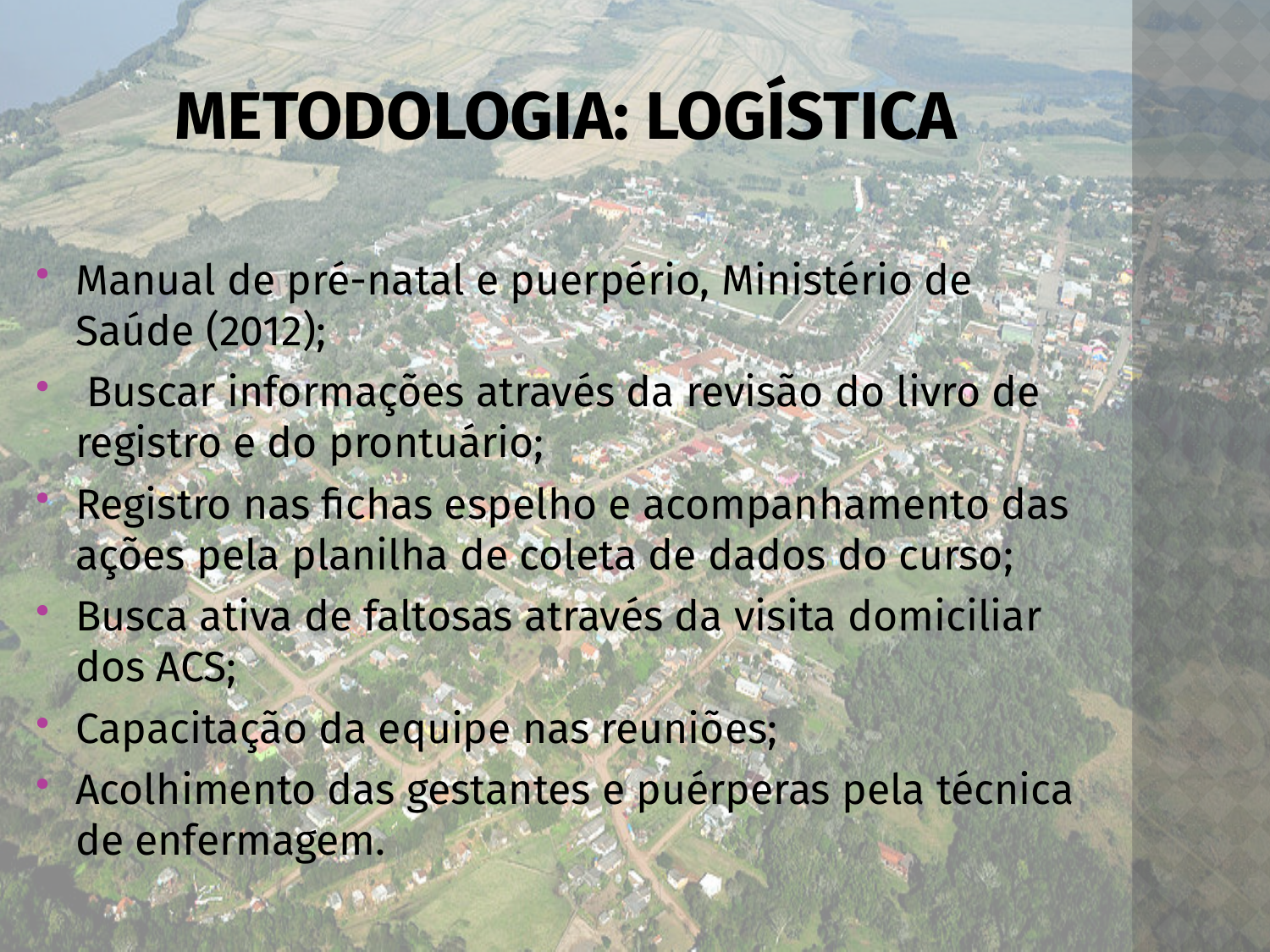

# Metodologia: LogístiCA
Manual de pré-natal e puerpério, Ministério de Saúde (2012);
 Buscar informações através da revisão do livro de registro e do prontuário;
Registro nas fichas espelho e acompanhamento das ações pela planilha de coleta de dados do curso;
Busca ativa de faltosas através da visita domiciliar dos ACS;
Capacitação da equipe nas reuniões;
Acolhimento das gestantes e puérperas pela técnica de enfermagem.